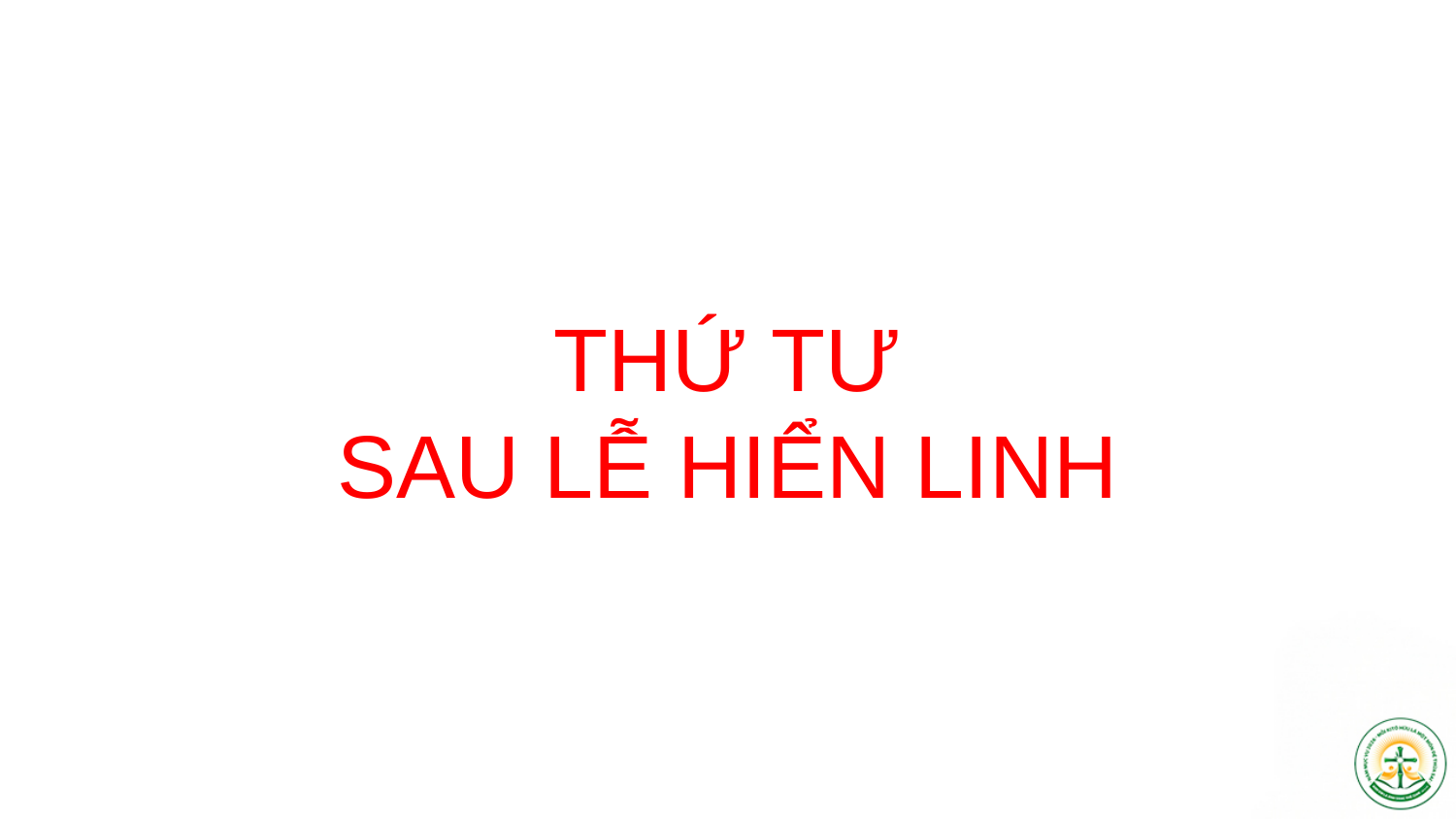

# THỨ TƯ SAU LỄ HIỂN LINH